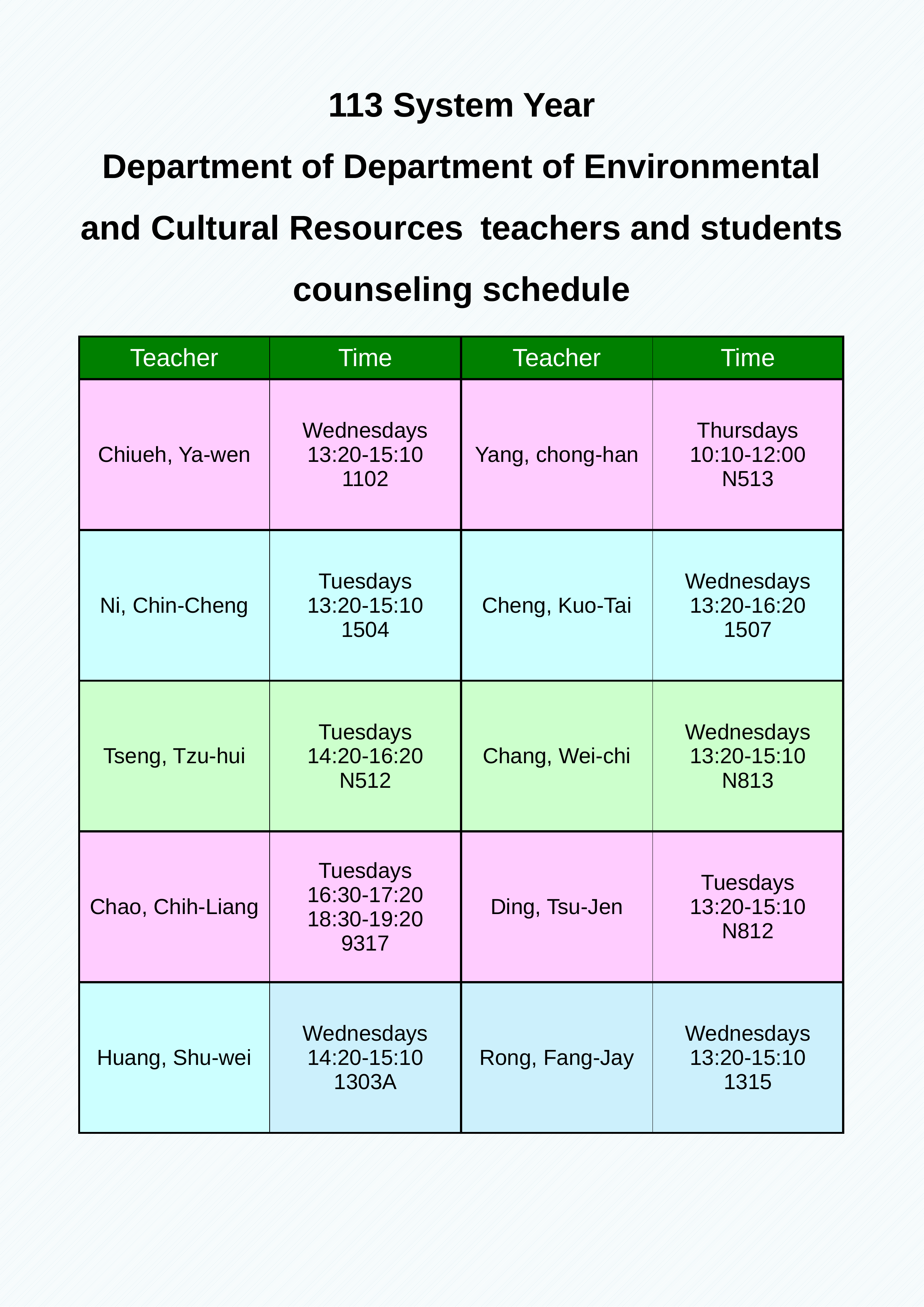

113 System Year
Department of Department of Environmental and Cultural Resources  teachers and students counseling schedule
| Teacher | Time | Teacher | Time |
| --- | --- | --- | --- |
| Chiueh, Ya-wen | Wednesdays 13:20-15:10 1102 | Yang, chong-han | Thursdays 10:10-12:00 N513 |
| Ni, Chin-Cheng | Tuesdays 13:20-15:10 1504 | Cheng, Kuo-Tai | Wednesdays 13:20-16:20 1507 |
| Tseng, Tzu-hui | Tuesdays 14:20-16:20 N512 | Chang, Wei-chi | Wednesdays 13:20-15:10 N813 |
| Chao, Chih-Liang | Tuesdays 16:30-17:20 18:30-19:20 9317 | Ding, Tsu-Jen | Tuesdays 13:20-15:10 N812 |
| Huang, Shu-wei | Wednesdays 14:20-15:10 1303A | Rong, Fang-Jay | Wednesdays 13:20-15:10 1315 |